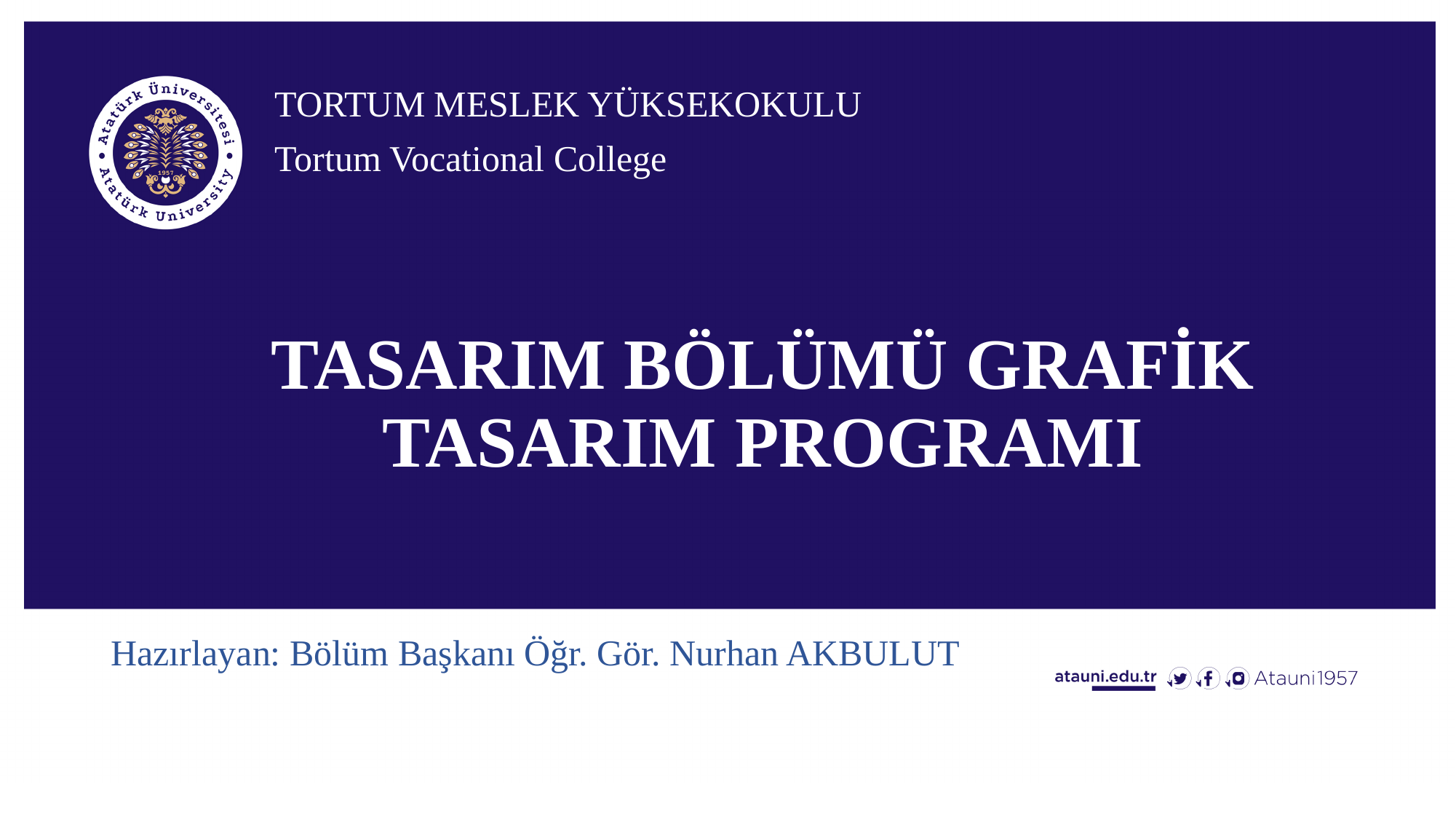

TORTUM MESLEK YÜKSEKOKULU
Tortum Vocational College
# TASARIM BÖLÜMÜ GRAFİK TASARIM PROGRAMI
Hazırlayan: Bölüm Başkanı Öğr. Gör. Nurhan AKBULUT